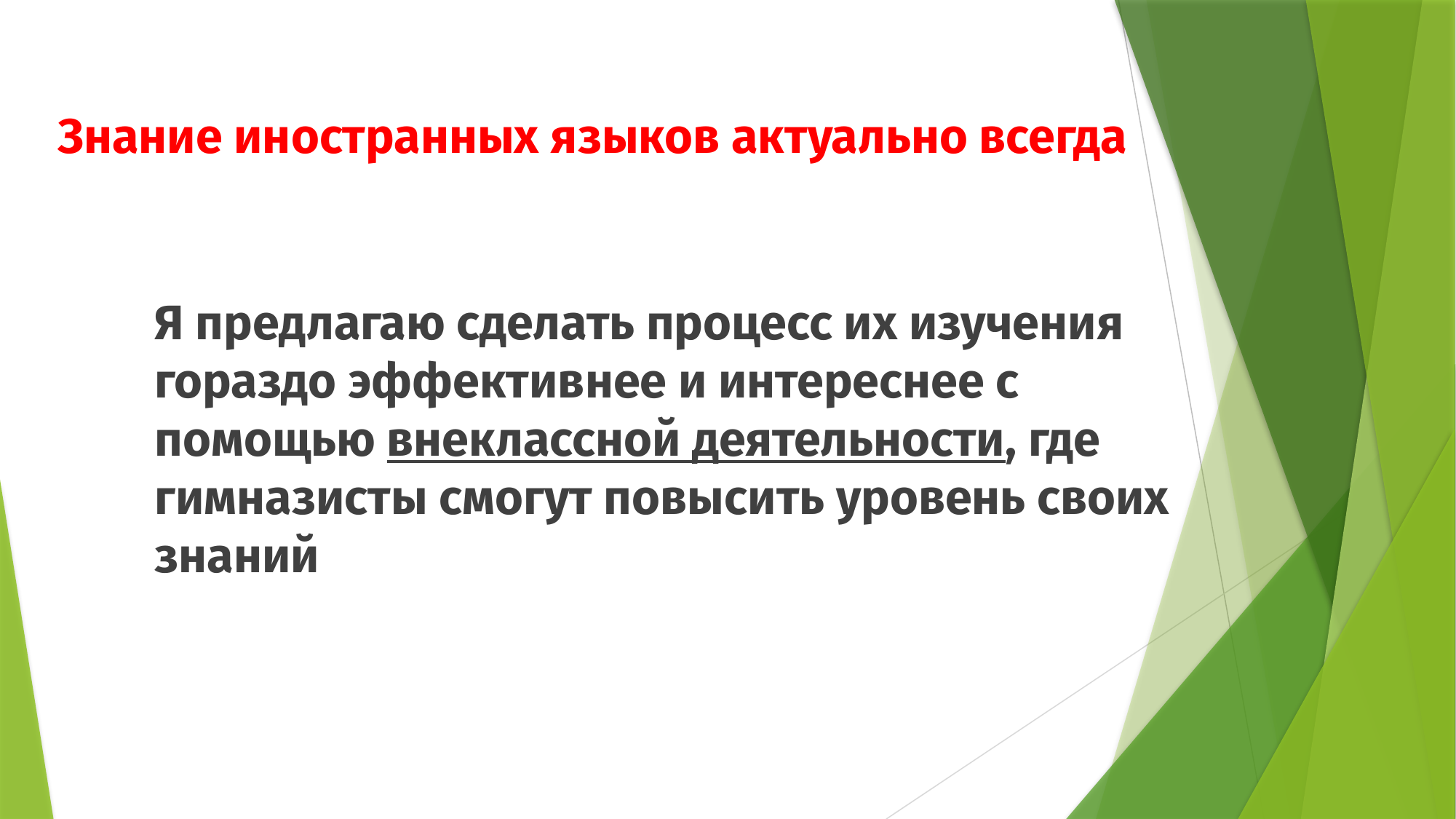

# Знание иностранных языков актуально всегда
Я предлагаю сделать процесс их изучения гораздо эффективнее и интереснее с помощью внеклассной деятельности, где гимназисты смогут повысить уровень своих знаний